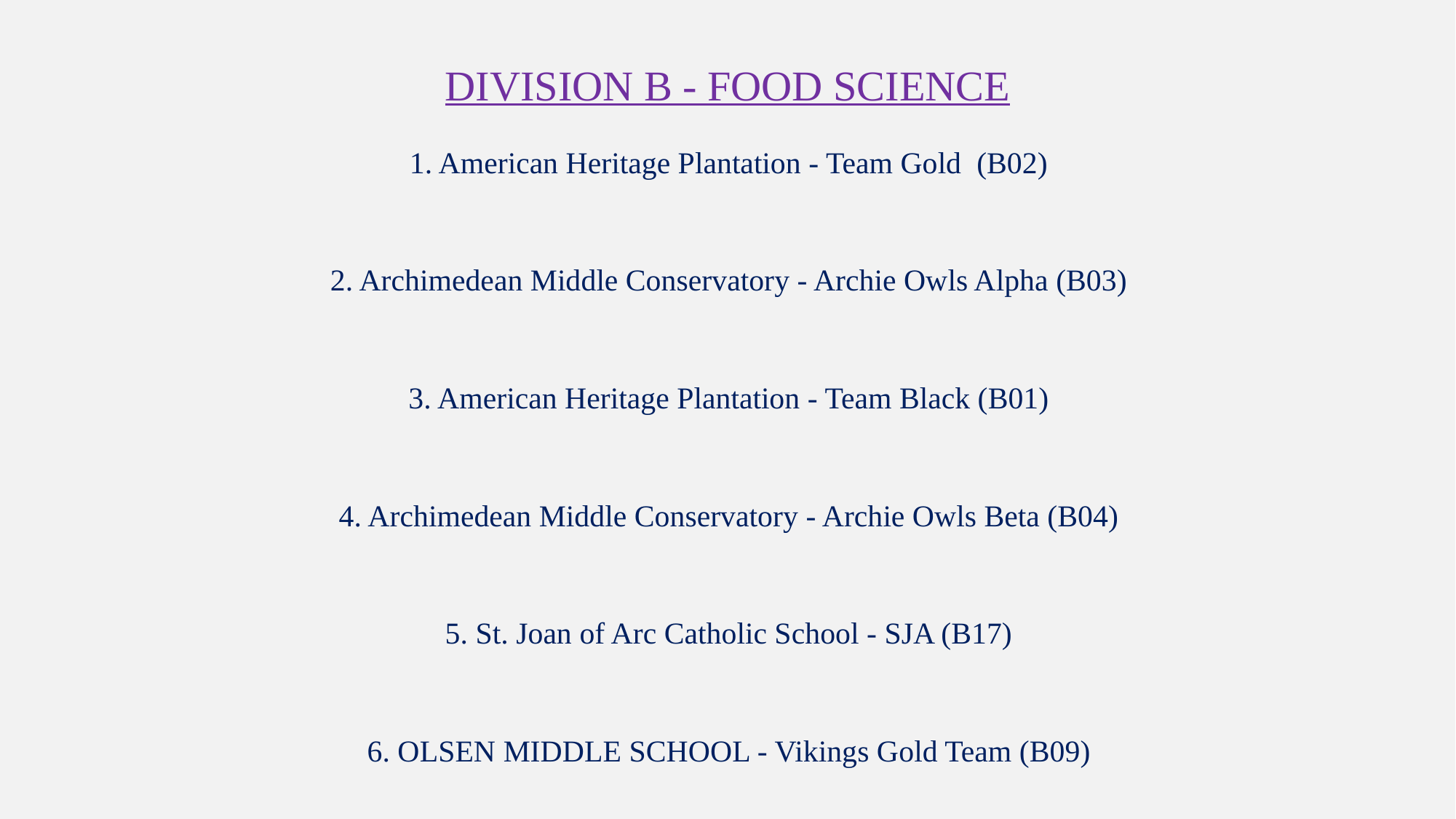

# Division B - Food Science
1. American Heritage Plantation - Team Gold  (B02)

2. Archimedean Middle Conservatory - Archie Owls Alpha (B03)

3. American Heritage Plantation - Team Black (B01)

4. Archimedean Middle Conservatory - Archie Owls Beta (B04)

5. St. Joan of Arc Catholic School - SJA (B17)

6. OLSEN MIDDLE SCHOOL - Vikings Gold Team (B09)